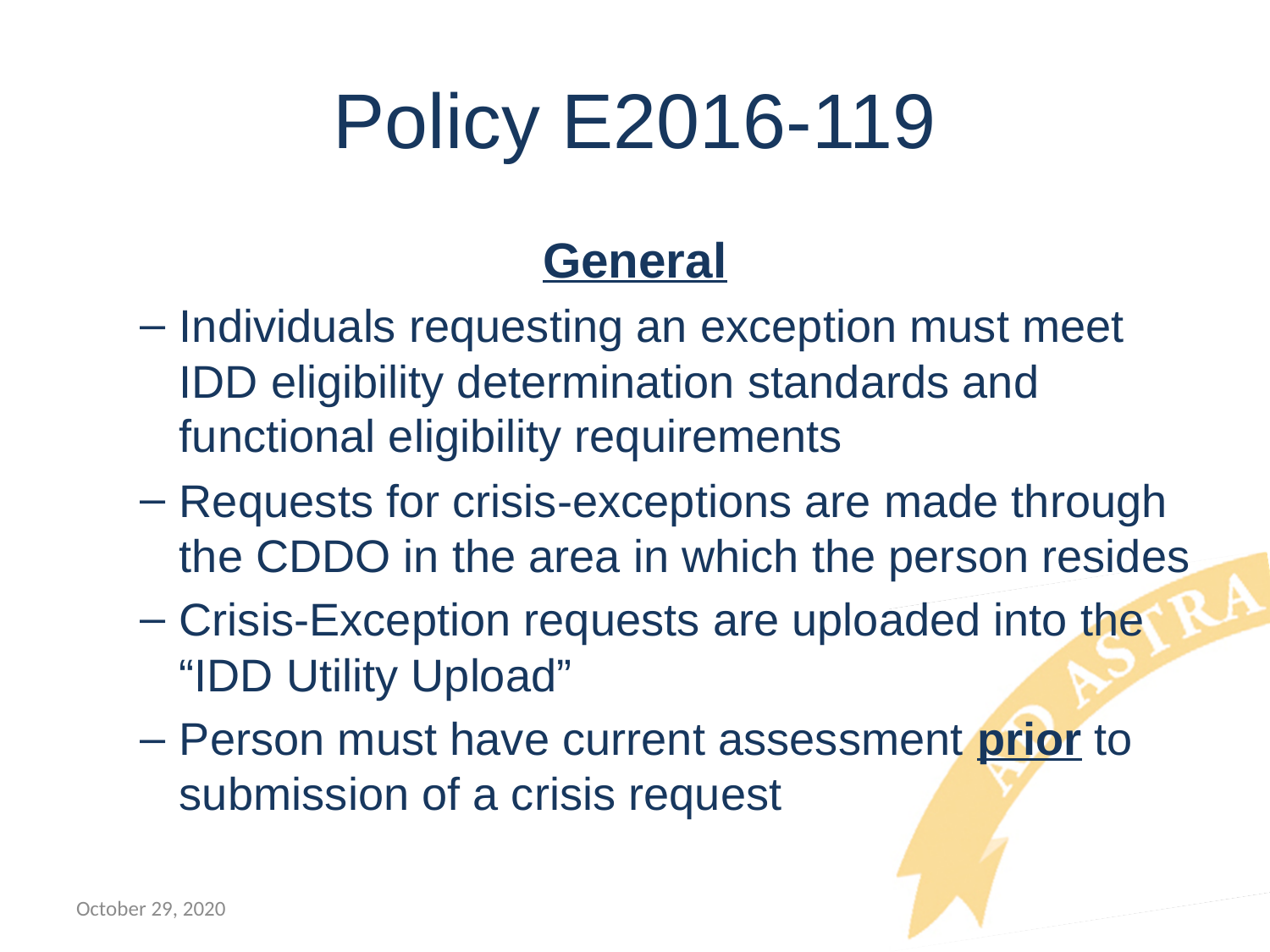

# Policy E2016-119
General
Individuals requesting an exception must meet IDD eligibility determination standards and functional eligibility requirements
Requests for crisis-exceptions are made through the CDDO in the area in which the person resides
Crisis-Exception requests are uploaded into the “IDD Utility Upload”
Person must have current assessment prior to submission of a crisis request

October 29, 2020